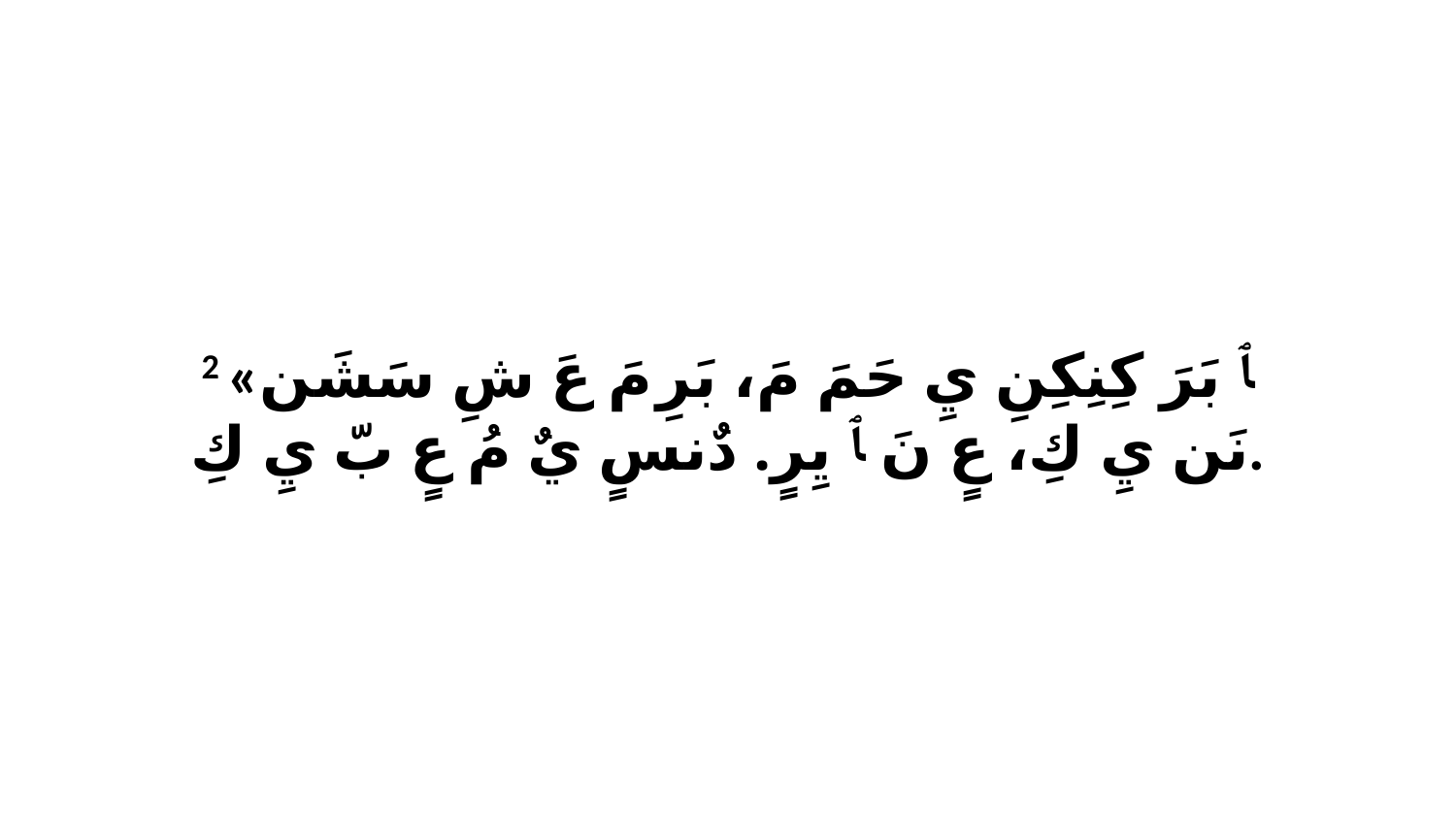

2 «ﭑ بَرَ كِنِكِنِ يِ حَمَ مَ، بَرِ مَ عَ شِ سَشَن نَن يِ كِ، عٍ نَ ﭑ يِرٍ. دٌنسٍ يٌ مُ عٍ بّ يِ كِ.